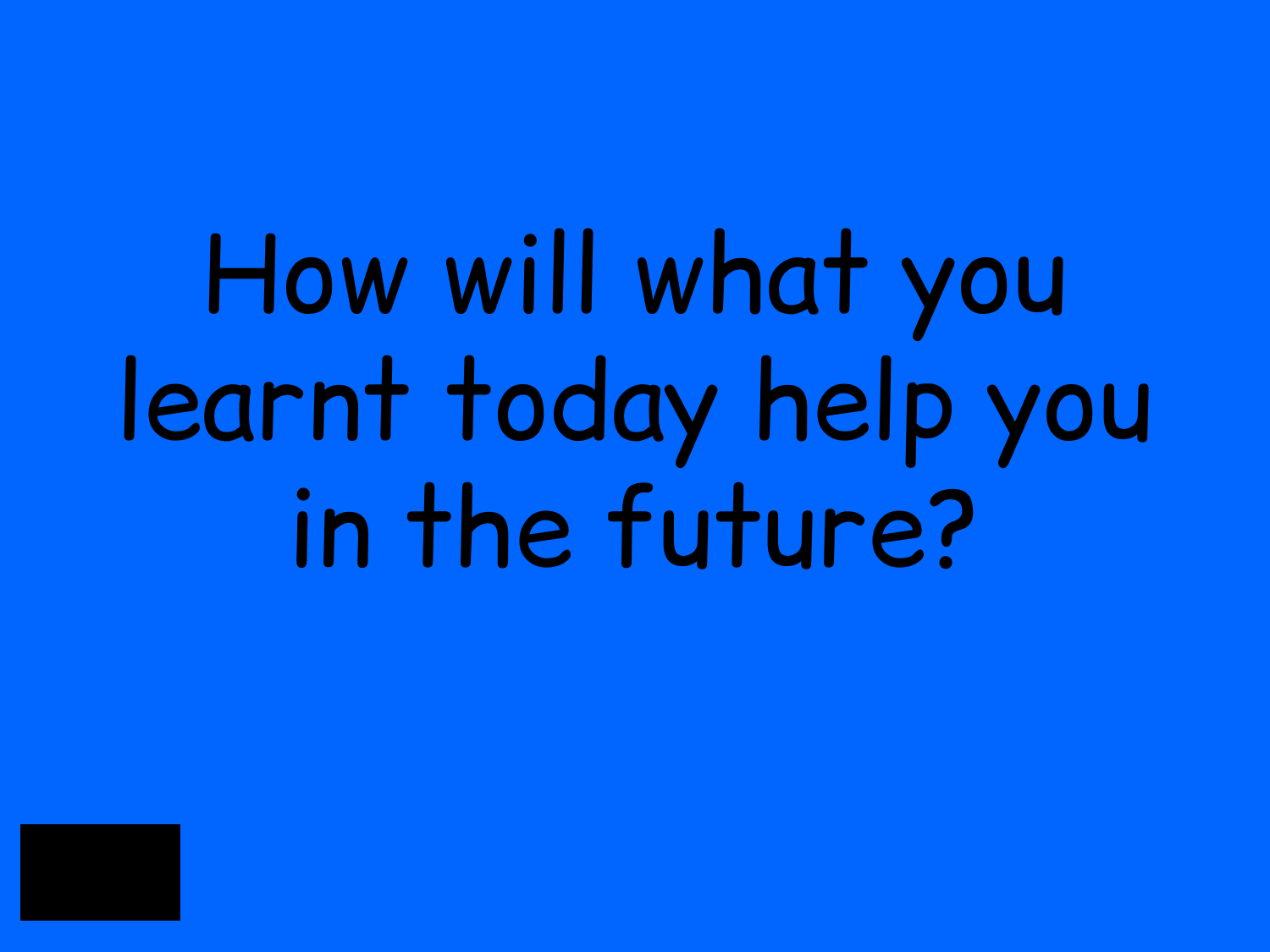

# How will what you learnt today help you in the future?